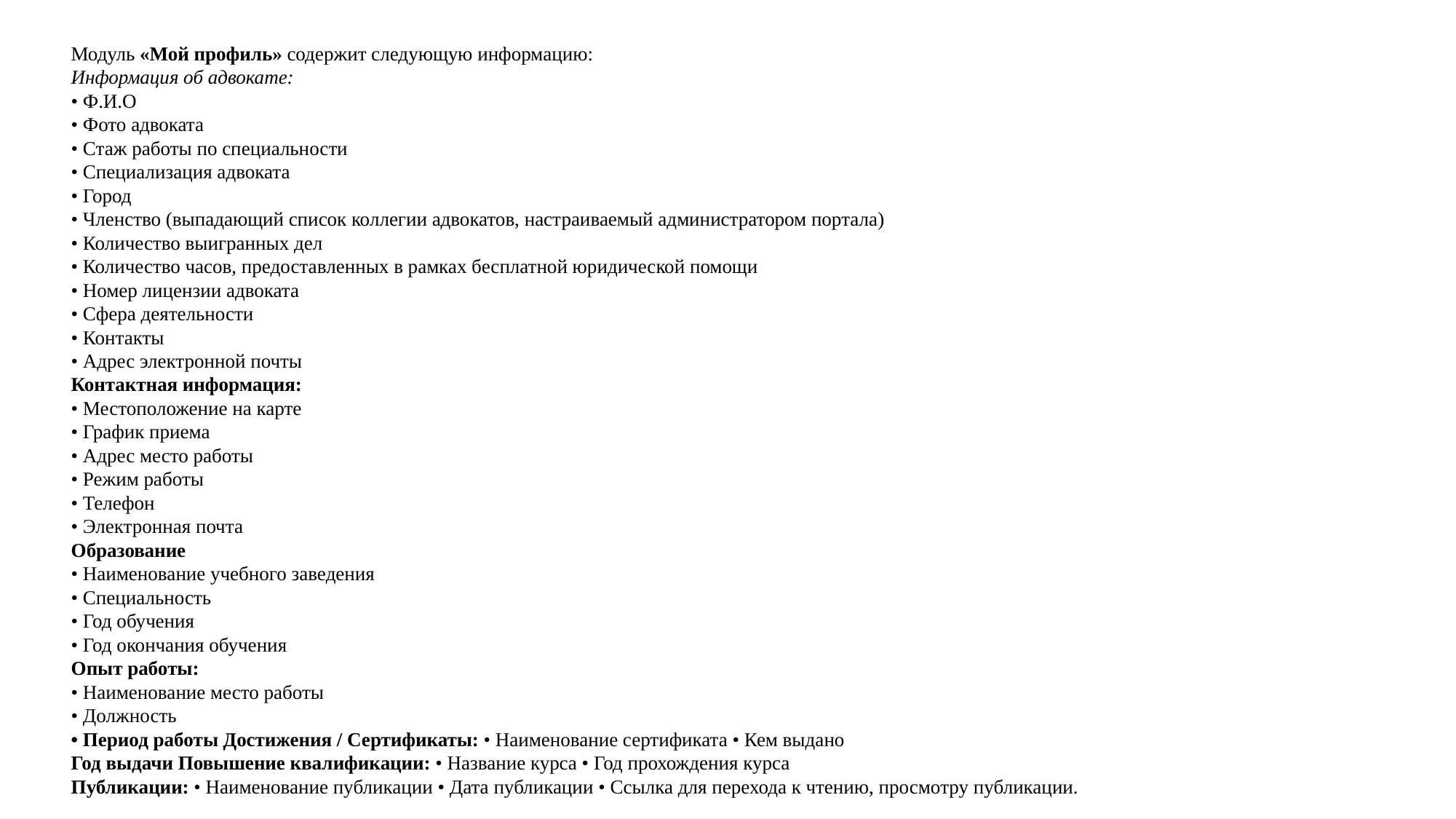

Модуль «Мой профиль» содержит следующую информацию:
Информация об адвокате:
• Ф.И.О
• Фото адвоката
• Стаж работы по специальности
• Специализация адвоката
• Город
• Членство (выпадающий список коллегии адвокатов, настраиваемый администратором портала)
• Количество выигранных дел
• Количество часов, предоставленных в рамках бесплатной юридической помощи
• Номер лицензии адвоката
• Сфера деятельности
• Контакты
• Адрес электронной почты
Контактная информация:
• Местоположение на карте
• График приема
• Адрес место работы
• Режим работы
• Телефон
• Электронная почта
Образование
• Наименование учебного заведения
• Специальность
• Год обучения
• Год окончания обучения
Опыт работы:
• Наименование место работы
• Должность
• Период работы Достижения / Сертификаты: • Наименование сертификата • Кем выдано
Год выдачи Повышение квалификации: • Название курса • Год прохождения курса
Публикации: • Наименование публикации • Дата публикации • Ссылка для перехода к чтению, просмотру публикации.